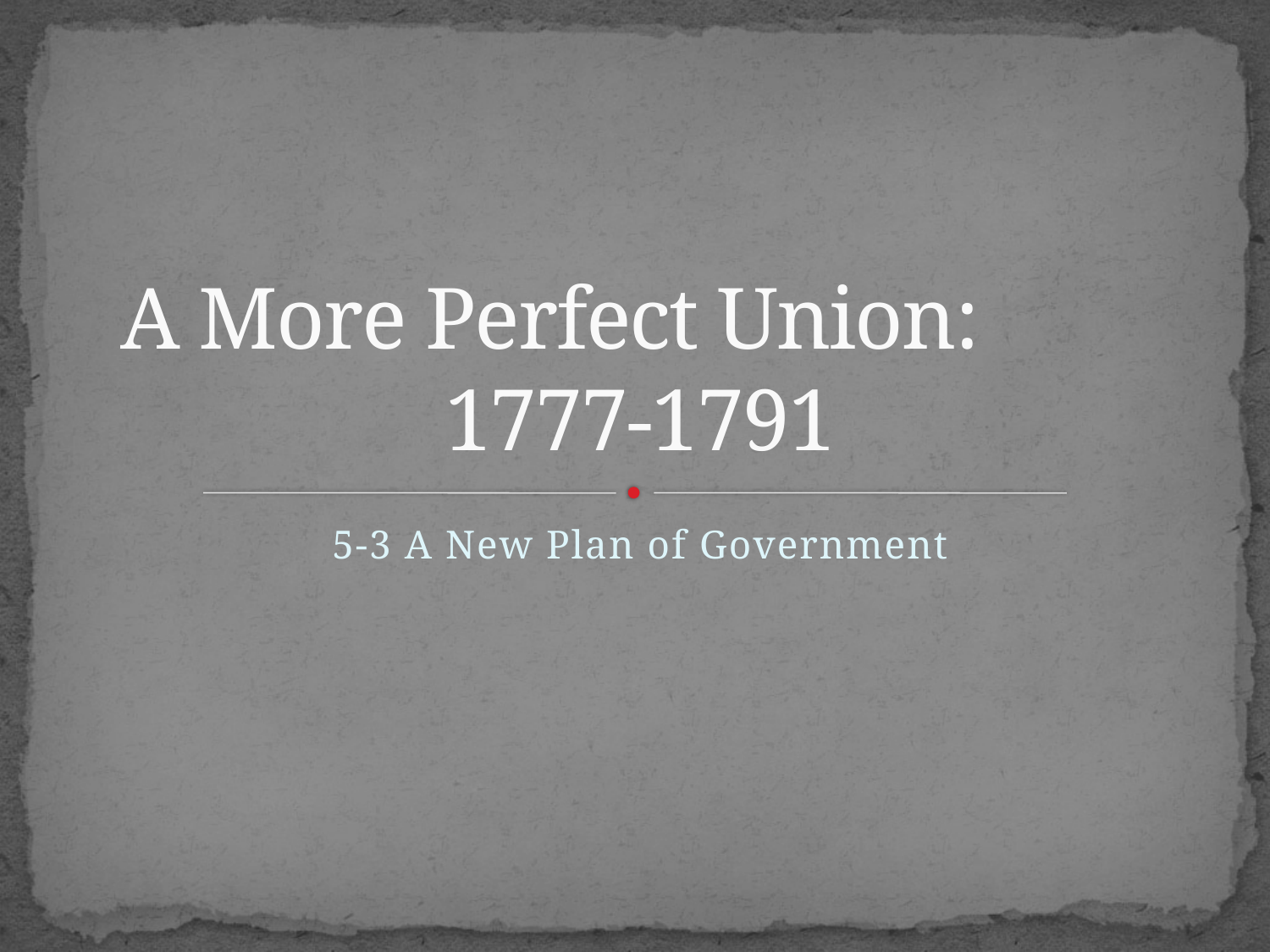

# A More Perfect Union:          1777-1791
5-3 A New Plan of Government